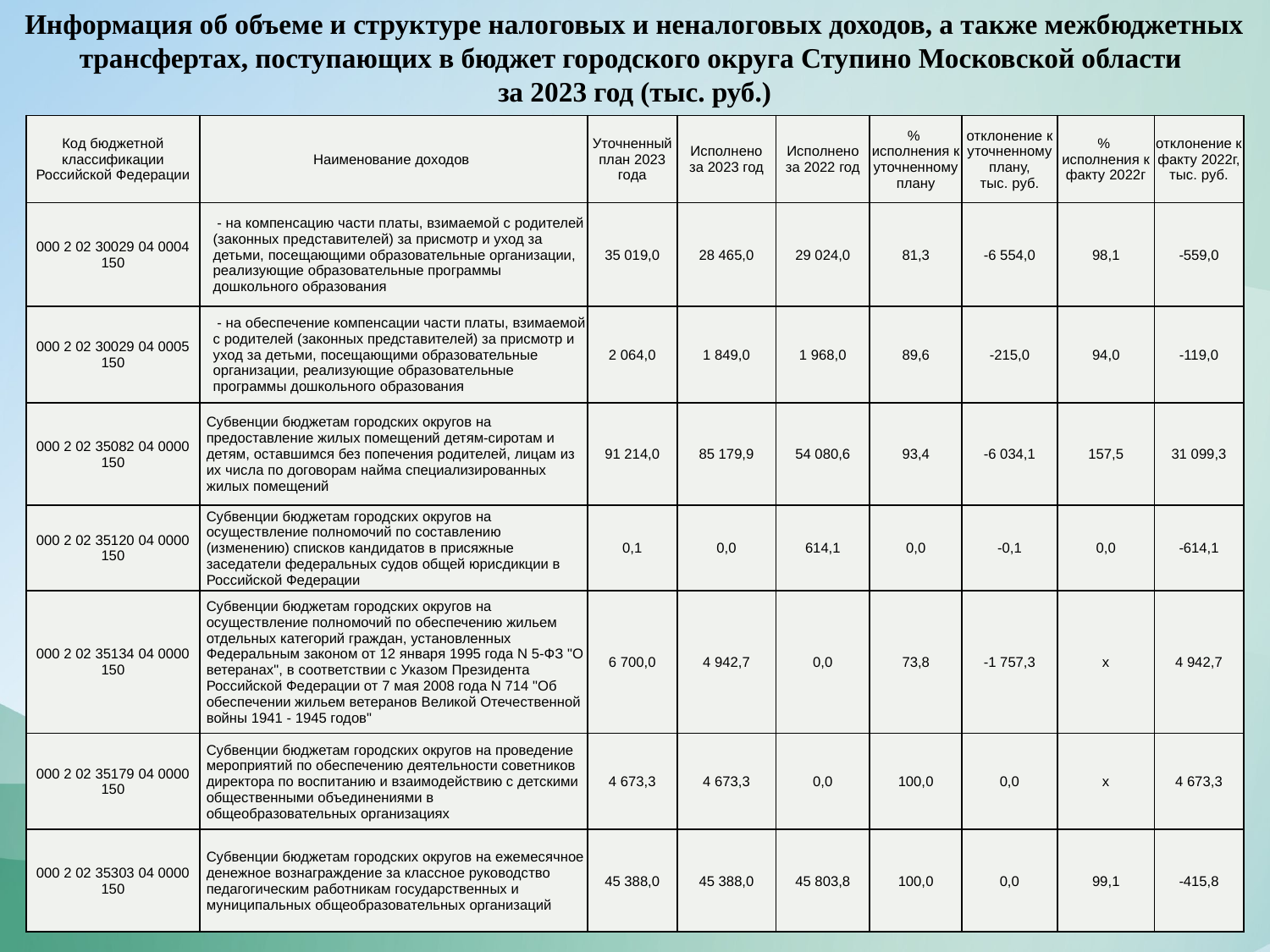

Информация об объеме и структуре налоговых и неналоговых доходов, а также межбюджетных трансфертах, поступающих в бюджет городского округа Ступино Московской области
за 2023 год (тыс. руб.)
| Код бюджетной классификации Российской Федерации | Наименование доходов | Уточненный план 2023 года | Исполнено за 2023 год | Исполнено за 2022 год | % исполнения к уточненному плану | отклонение к уточненному плану, тыс. руб. | % исполнения к факту 2022г | отклонение к факту 2022г, тыс. руб. |
| --- | --- | --- | --- | --- | --- | --- | --- | --- |
| 000 2 02 30029 04 0004 150 | - на компенсацию части платы, взимаемой с родителей (законных представителей) за присмотр и уход за детьми, посещающими образовательные организации, реализующие образовательные программы дошкольного образования | 35 019,0 | 28 465,0 | 29 024,0 | 81,3 | -6 554,0 | 98,1 | -559,0 |
| 000 2 02 30029 04 0005 150 | - на обеспечение компенсации части платы, взимаемой с родителей (законных представителей) за присмотр и уход за детьми, посещающими образовательные организации, реализующие образовательные программы дошкольного образования | 2 064,0 | 1 849,0 | 1 968,0 | 89,6 | -215,0 | 94,0 | -119,0 |
| 000 2 02 35082 04 0000 150 | Субвенции бюджетам городских округов на предоставление жилых помещений детям-сиротам и детям, оставшимся без попечения родителей, лицам из их числа по договорам найма специализированных жилых помещений | 91 214,0 | 85 179,9 | 54 080,6 | 93,4 | -6 034,1 | 157,5 | 31 099,3 |
| 000 2 02 35120 04 0000 150 | Субвенции бюджетам городских округов на осуществление полномочий по составлению (изменению) списков кандидатов в присяжные заседатели федеральных судов общей юрисдикции в Российской Федерации | 0,1 | 0,0 | 614,1 | 0,0 | -0,1 | 0,0 | -614,1 |
| 000 2 02 35134 04 0000 150 | Субвенции бюджетам городских округов на осуществление полномочий по обеспечению жильем отдельных категорий граждан, установленных Федеральным законом от 12 января 1995 года N 5-ФЗ "О ветеранах", в соответствии с Указом Президента Российской Федерации от 7 мая 2008 года N 714 "Об обеспечении жильем ветеранов Великой Отечественной войны 1941 - 1945 годов" | 6 700,0 | 4 942,7 | 0,0 | 73,8 | -1 757,3 | х | 4 942,7 |
| 000 2 02 35179 04 0000 150 | Субвенции бюджетам городских округов на проведение мероприятий по обеспечению деятельности советников директора по воспитанию и взаимодействию с детскими общественными объединениями в общеобразовательных организациях | 4 673,3 | 4 673,3 | 0,0 | 100,0 | 0,0 | х | 4 673,3 |
| 000 2 02 35303 04 0000 150 | Субвенции бюджетам городских округов на ежемесячное денежное вознаграждение за классное руководство педагогическим работникам государственных и муниципальных общеобразовательных организаций | 45 388,0 | 45 388,0 | 45 803,8 | 100,0 | 0,0 | 99,1 | -415,8 |